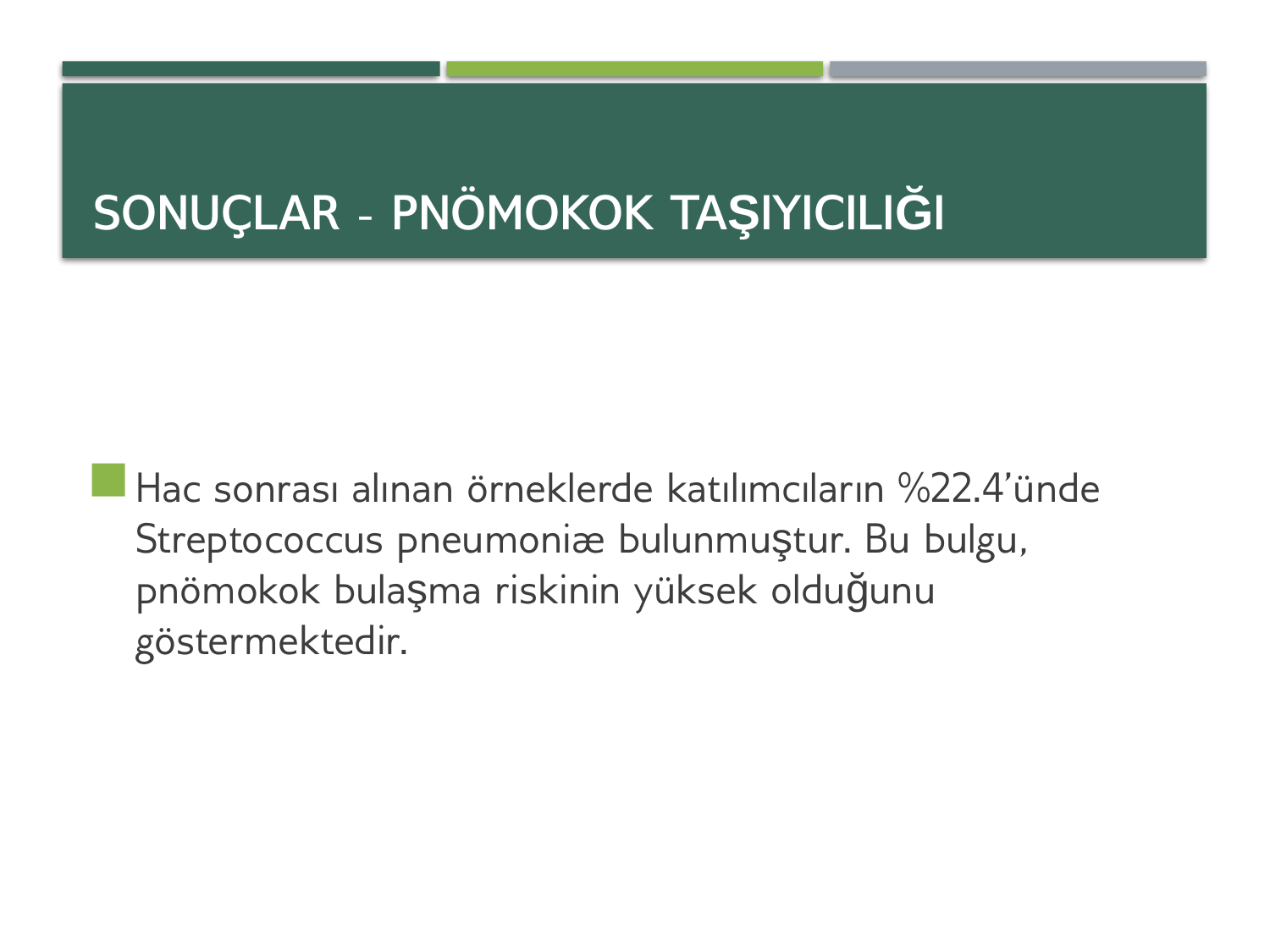

# SONUÇLAR - Pnömokok Taşıyıcılığı
Hac sonrası alınan örneklerde katılımcıların %22.4’ünde Streptococcus pneumoniae bulunmuştur. Bu bulgu, pnömokok bulaşma riskinin yüksek olduğunu göstermektedir.